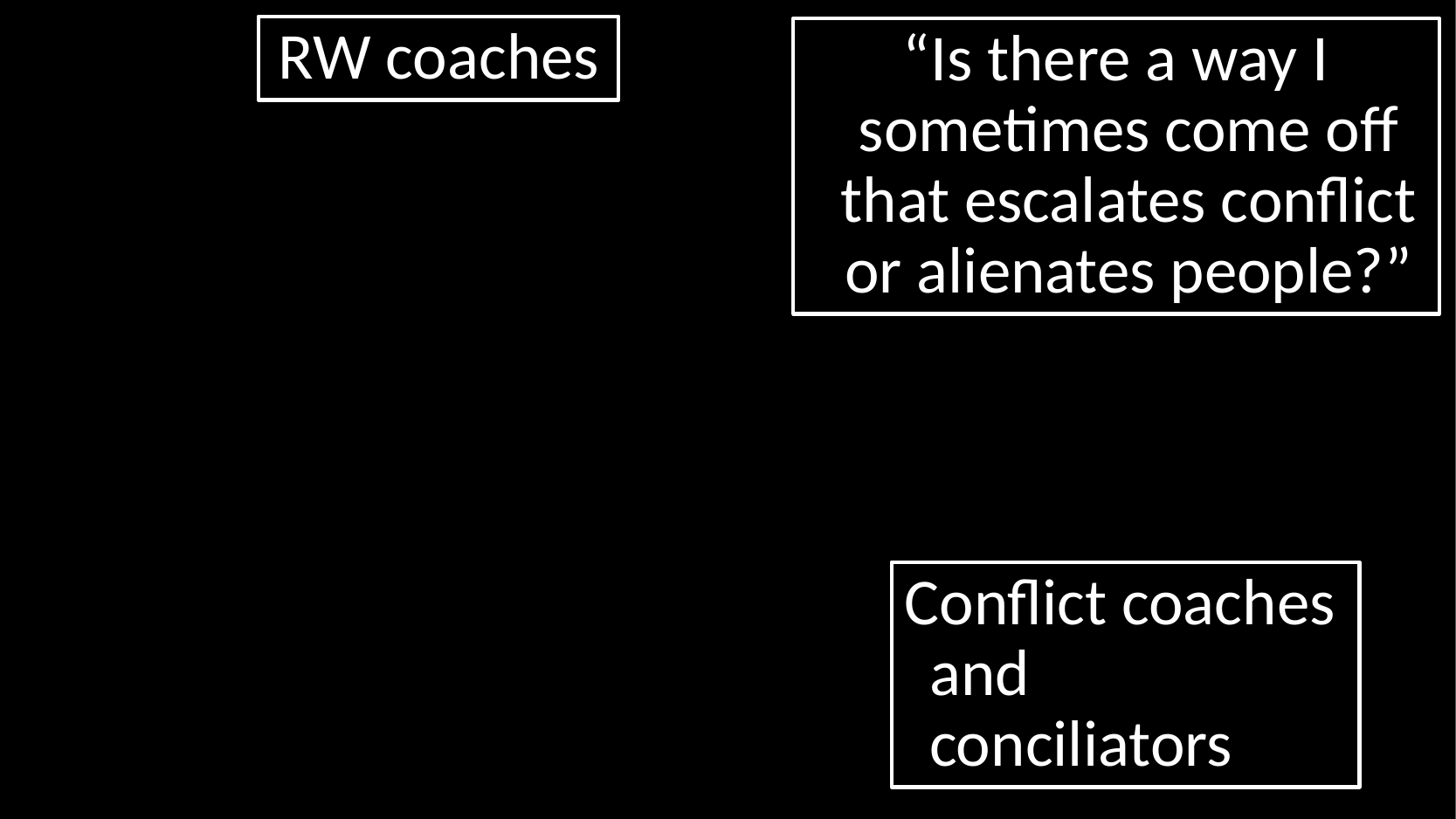

RW coaches
“Is there a way I sometimes come off that escalates conflict or alienates people?”
Conflict coaches and conciliators